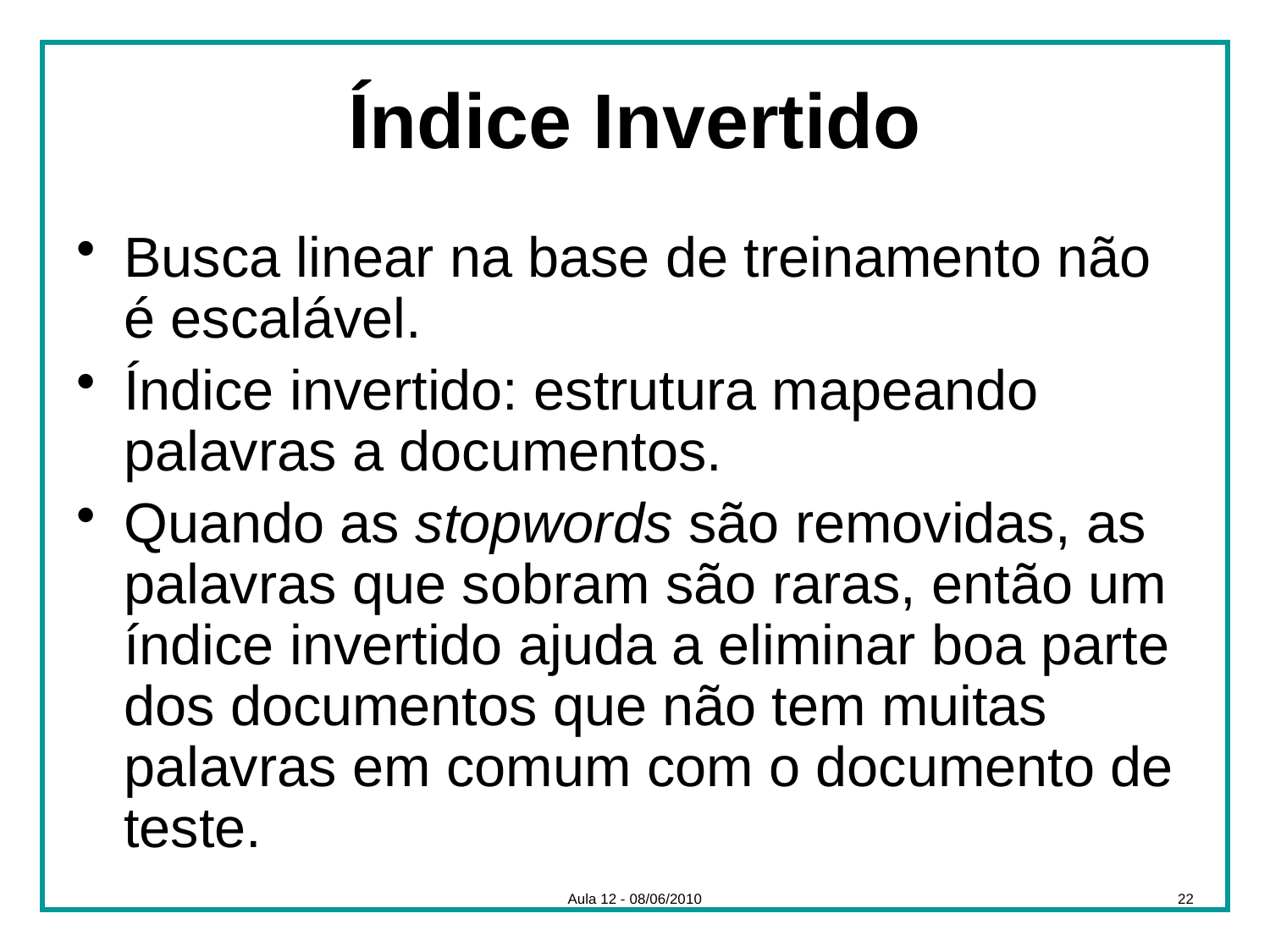

# Índice Invertido
Busca linear na base de treinamento não é escalável.
Índice invertido: estrutura mapeando palavras a documentos.
Quando as stopwords são removidas, as palavras que sobram são raras, então um índice invertido ajuda a eliminar boa parte dos documentos que não tem muitas palavras em comum com o documento de teste.
Aula 12 - 08/06/2010
22